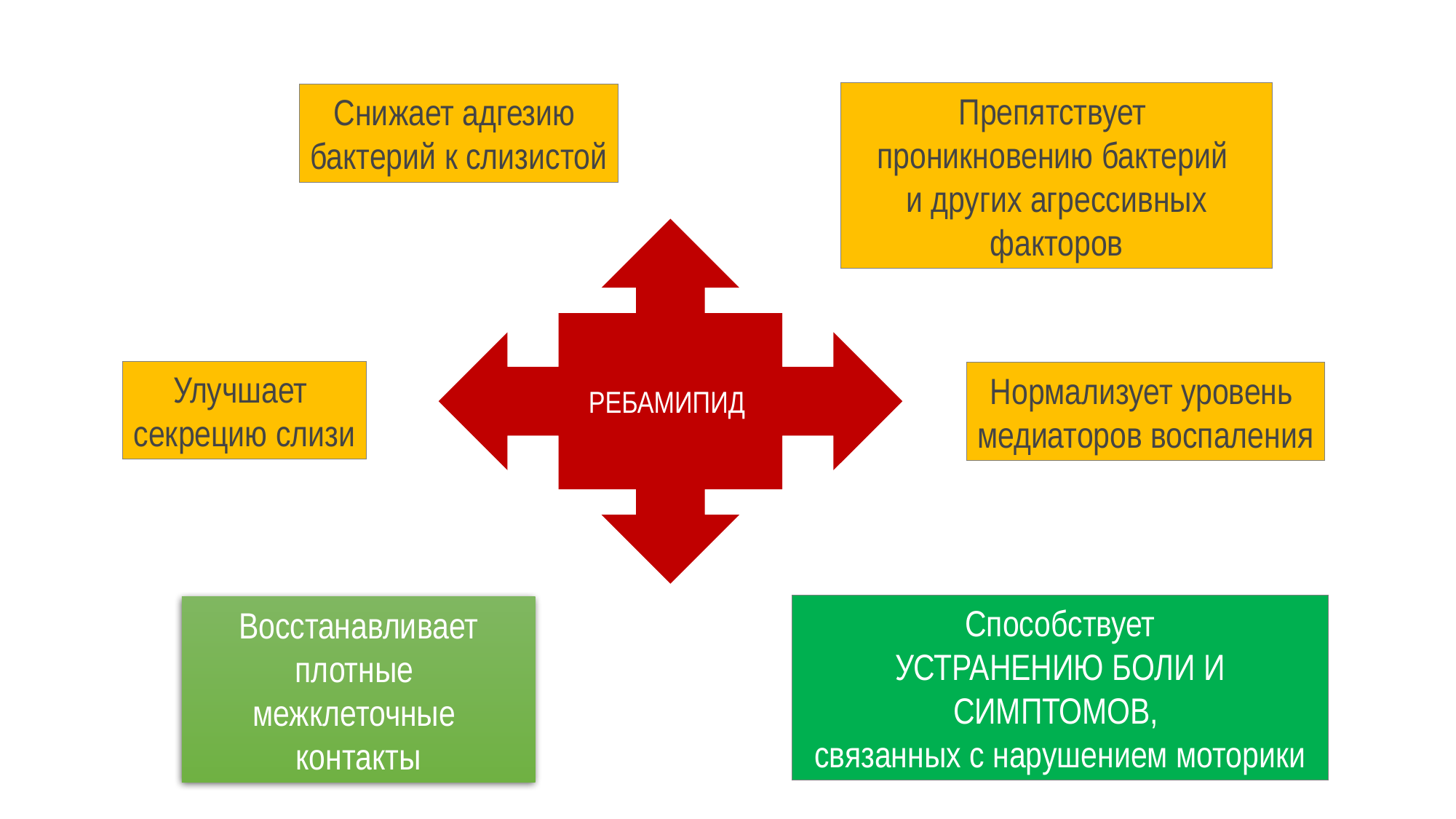

Препятствует
проникновению бактерий
и других агрессивных факторов
Снижает адгезию
бактерий к слизистой
РЕБАМИПИД
Улучшает
секрецию слизи
Нормализует уровень
медиаторов воспаления
Способствует
устранению боли и симптомов,
связанных с нарушением моторики
Восстанавливает плотные
межклеточные  контакты